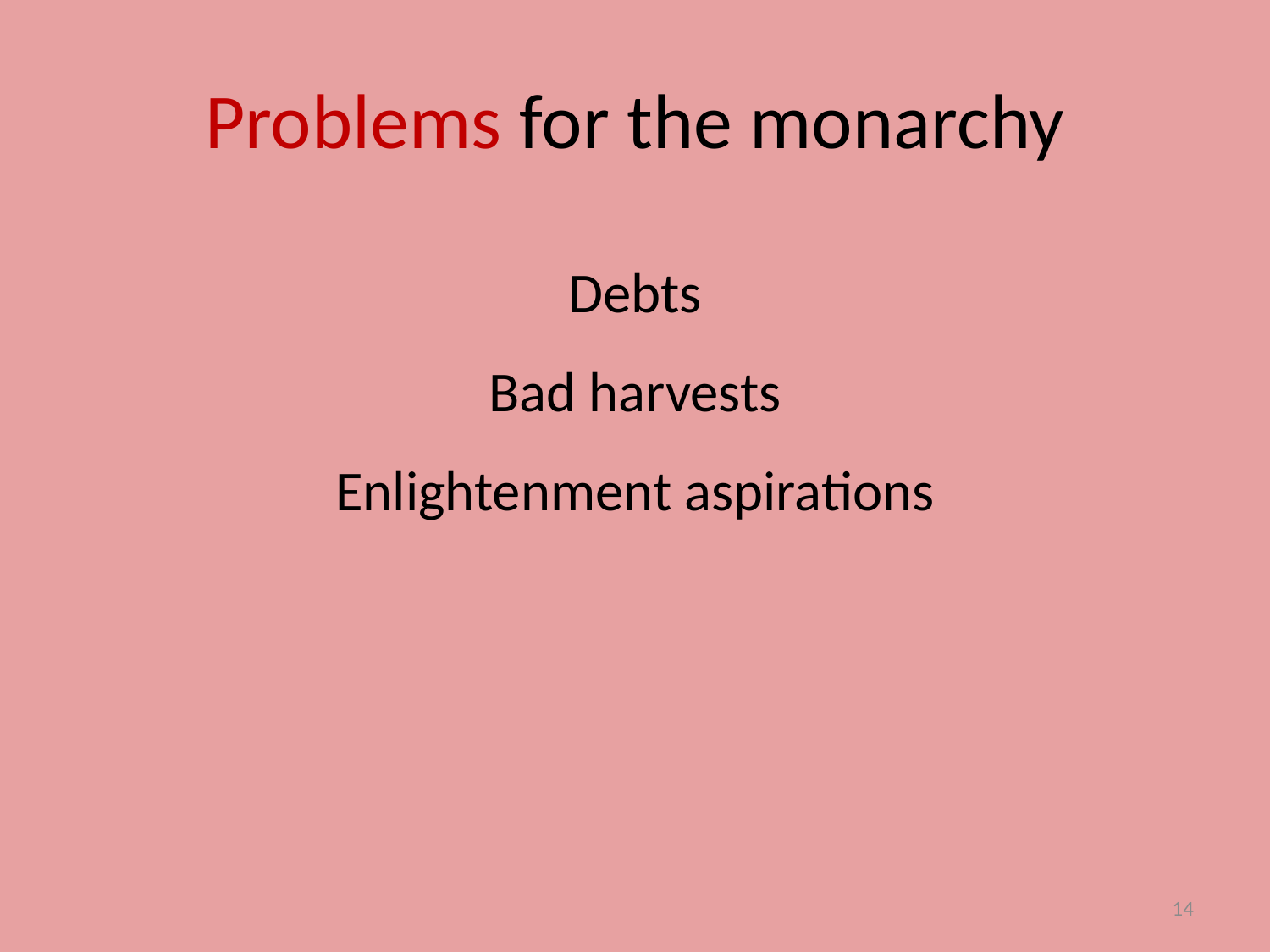

# Problems for the monarchy

Debts

Bad harvests

Enlightenment aspirations
14